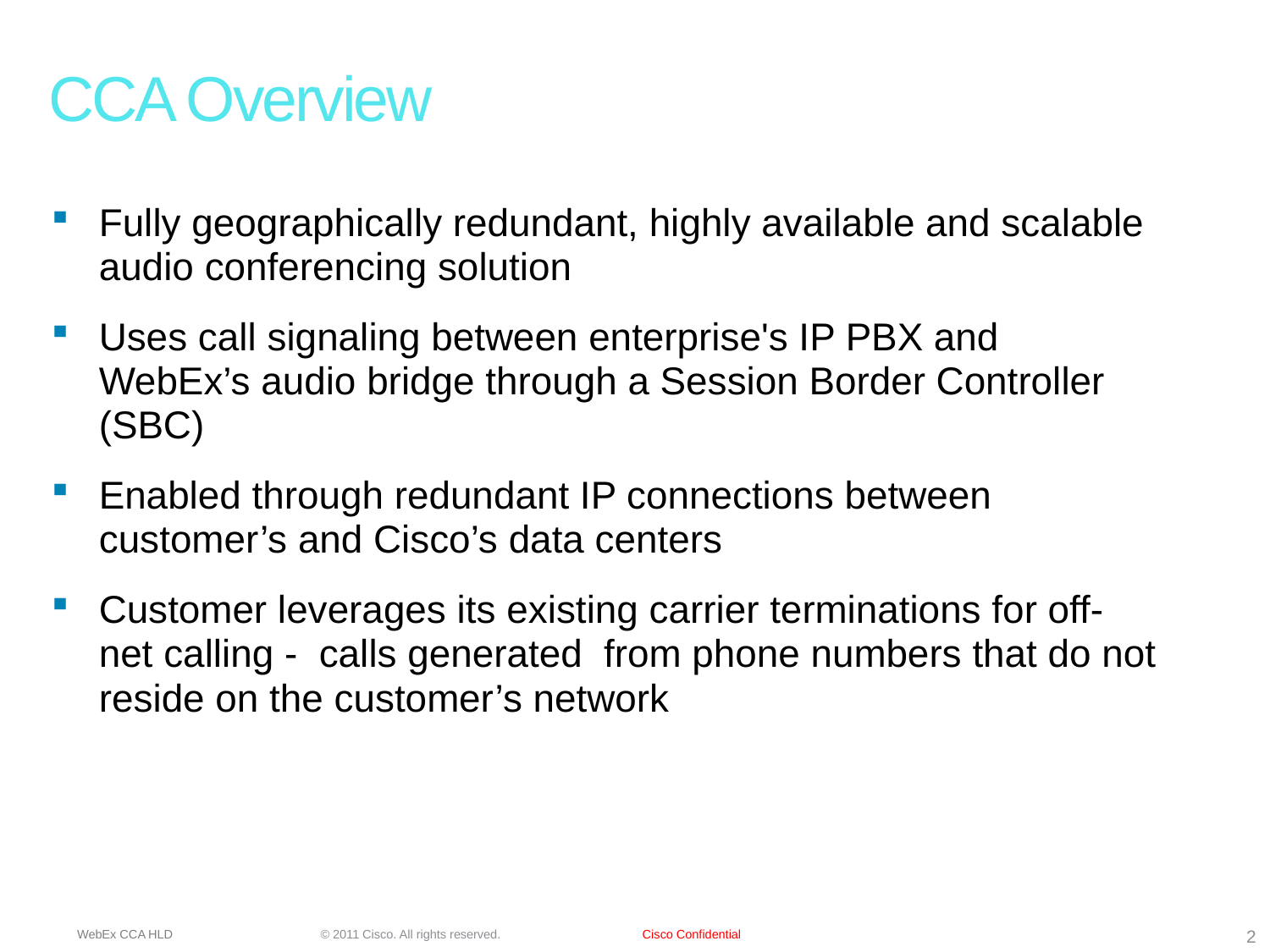

# CCA Overview
Fully geographically redundant, highly available and scalable audio conferencing solution
Uses call signaling between enterprise's IP PBX and WebEx’s audio bridge through a Session Border Controller (SBC)
Enabled through redundant IP connections between customer’s and Cisco’s data centers
Customer leverages its existing carrier terminations for off-
net calling -  calls generated  from phone numbers that do not reside on the customer’s network